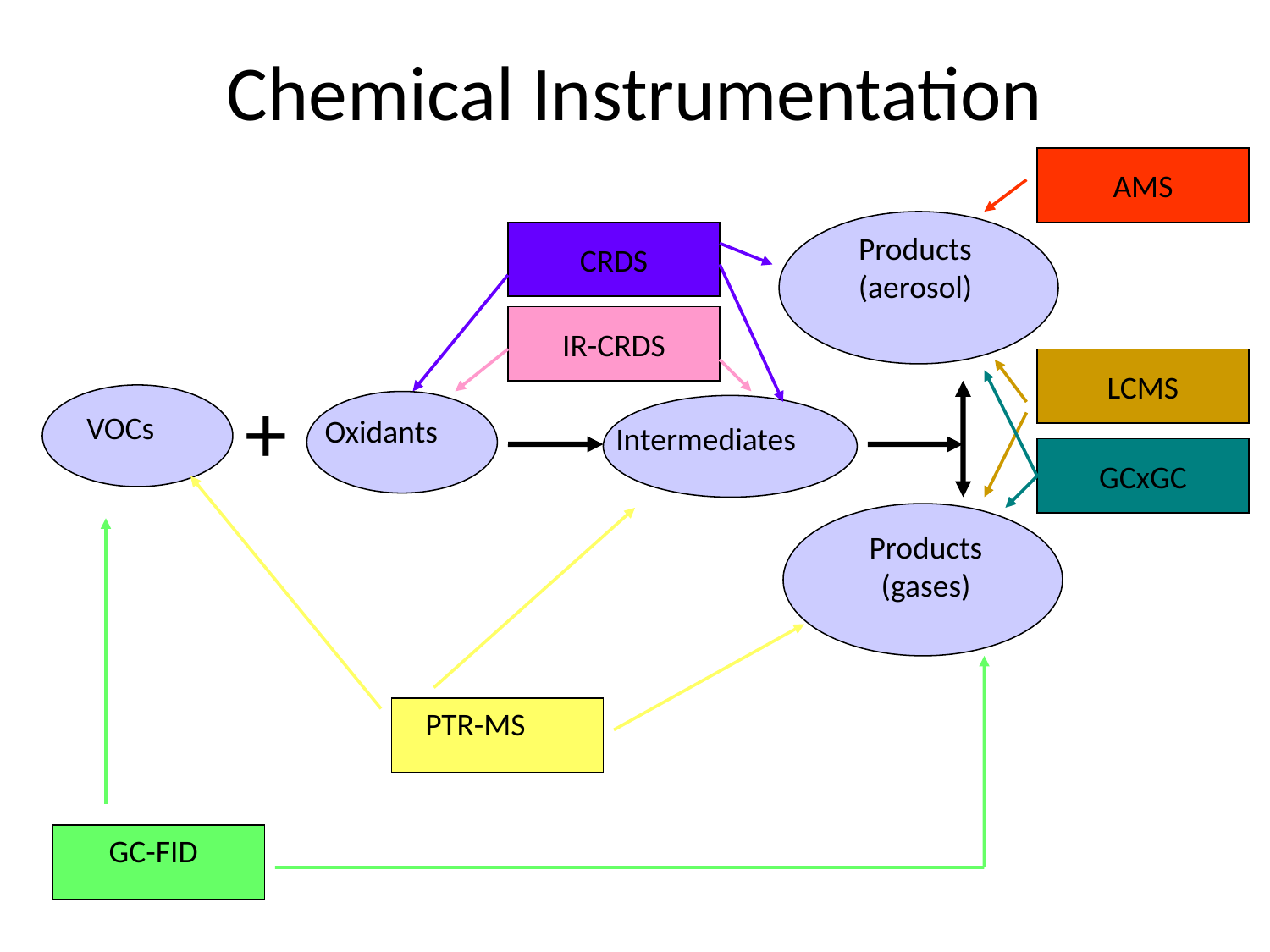

# Chemical Instrumentation

AMS

CRDS

Products (aerosol)
IR-CRDS

LCMS

GCxGC

+

VOCs
Oxidants
Intermediates

PTR-MS

GC-FID

Products (gases)